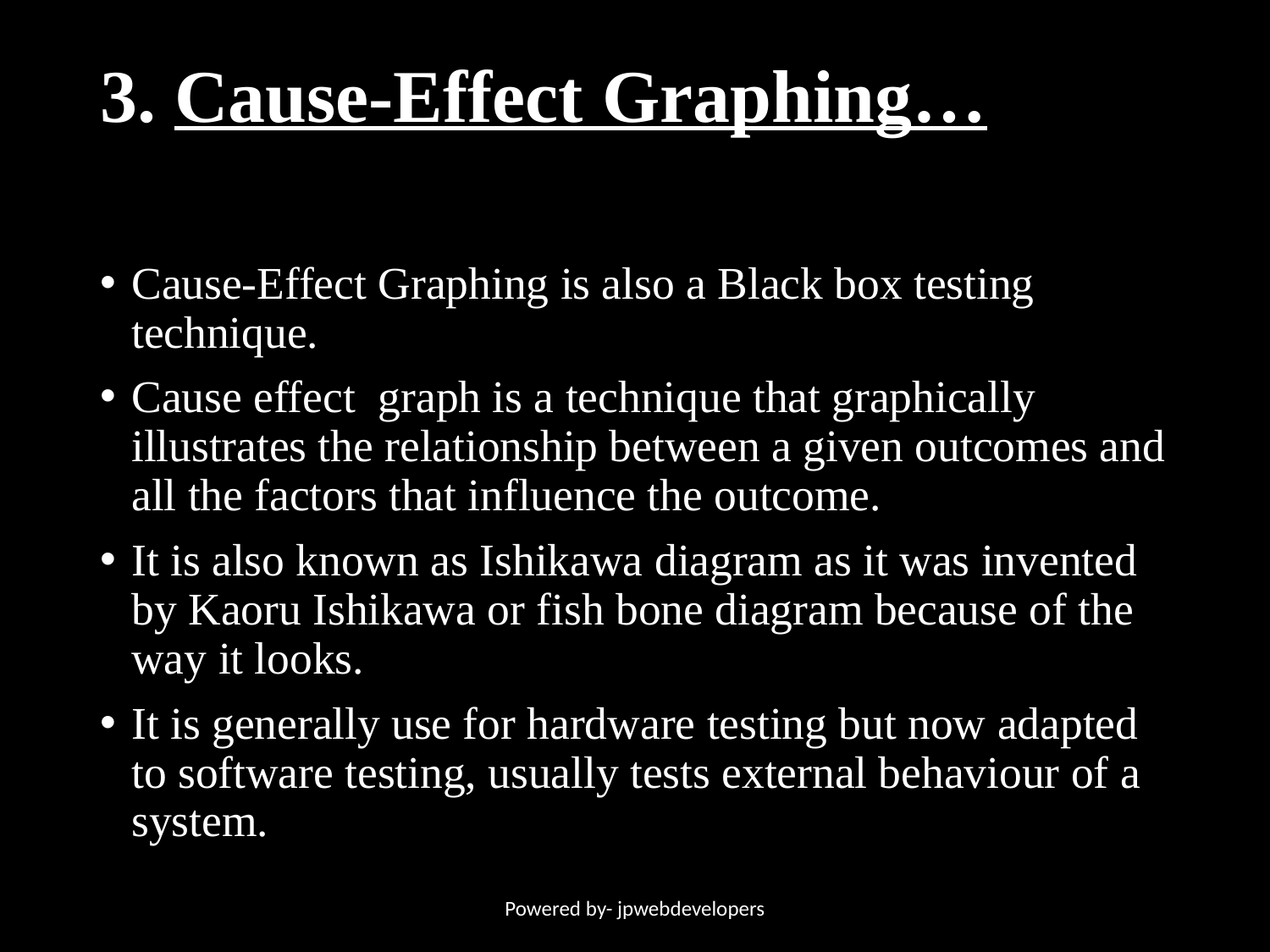

# 3. Cause-Effect Graphing…
Cause-Effect Graphing is also a Black box testing technique.
Cause effect  graph is a technique that graphically illustrates the relationship between a given outcomes and all the factors that influence the outcome.
It is also known as Ishikawa diagram as it was invented by Kaoru Ishikawa or fish bone diagram because of the way it looks.
It is generally use for hardware testing but now adapted to software testing, usually tests external behaviour of a system.

Powered by- jpwebdevelopers